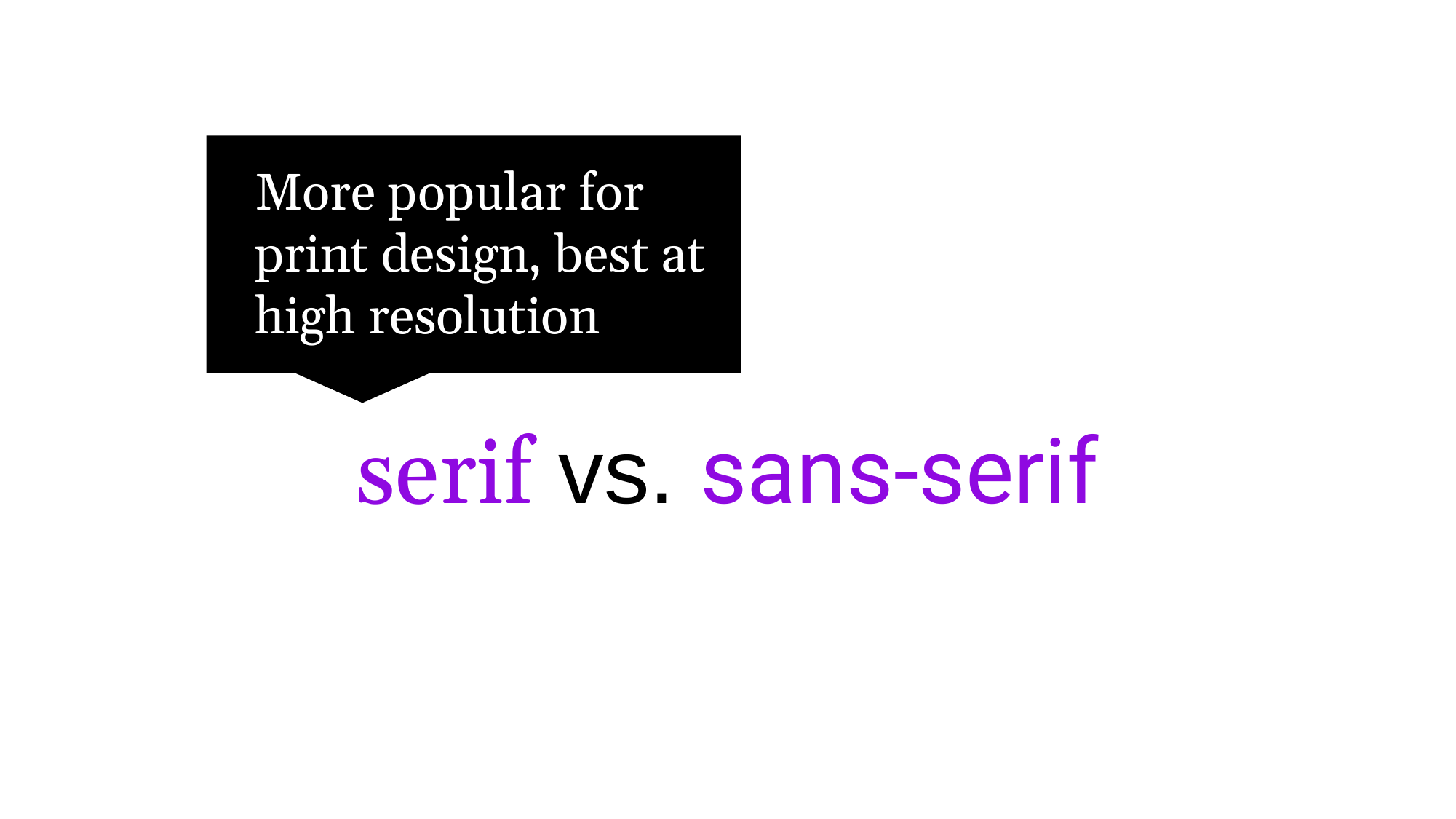

More popular for print design, best at high resolution
serif vs. sans-serif